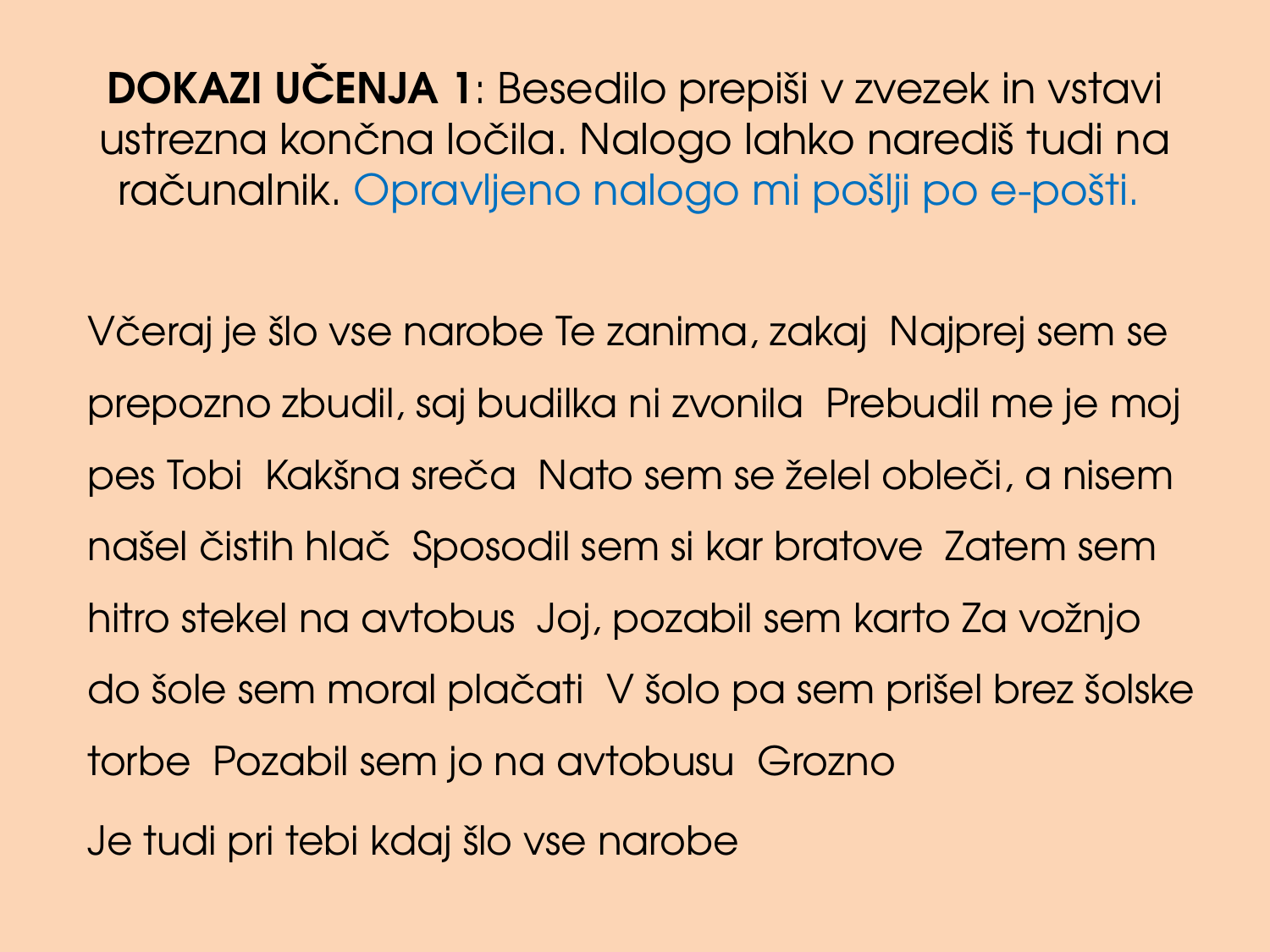

# DOKAZI UČENJA 1: Besedilo prepiši v zvezek in vstavi ustrezna končna ločila. Nalogo lahko narediš tudi na računalnik. Opravljeno nalogo mi pošlji po e-pošti.
Včeraj je šlo vse narobe Te zanima, zakaj  Najprej sem se prepozno zbudil, saj budilka ni zvonila  Prebudil me je moj pes Tobi  Kakšna sreča  Nato sem se želel obleči, a nisem našel čistih hlač  Sposodil sem si kar bratove  Zatem sem hitro stekel na avtobus  Joj, pozabil sem karto Za vožnjo do šole sem moral plačati  V šolo pa sem prišel brez šolske torbe  Pozabil sem jo na avtobusu  Grozno
Je tudi pri tebi kdaj šlo vse narobe